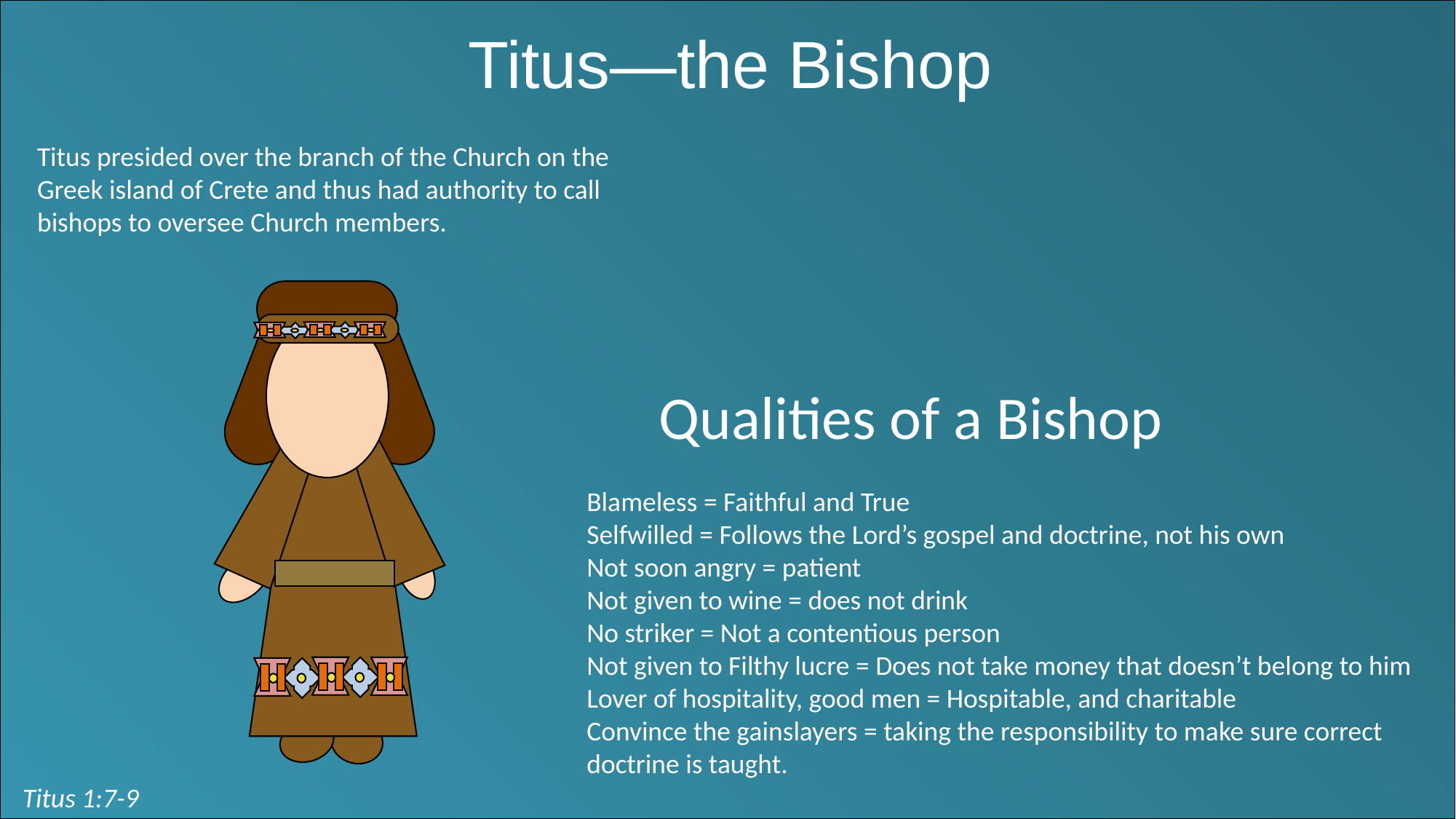

Titus—the Bishop
Titus presided over the branch of the Church on the Greek island of Crete and thus had authority to call bishops to oversee Church members.

Qualities of a Bishop
Blameless = Faithful and True
Selfwilled = Follows the Lord’s gospel and doctrine, not his own
Not soon angry = patient
Not given to wine = does not drink
No striker = Not a contentious person
Not given to Filthy lucre = Does not take money that doesn’t belong to him
Lover of hospitality, good men = Hospitable, and charitable
Convince the gainslayers = taking the responsibility to make sure correct doctrine is taught.
Titus 1:7-9